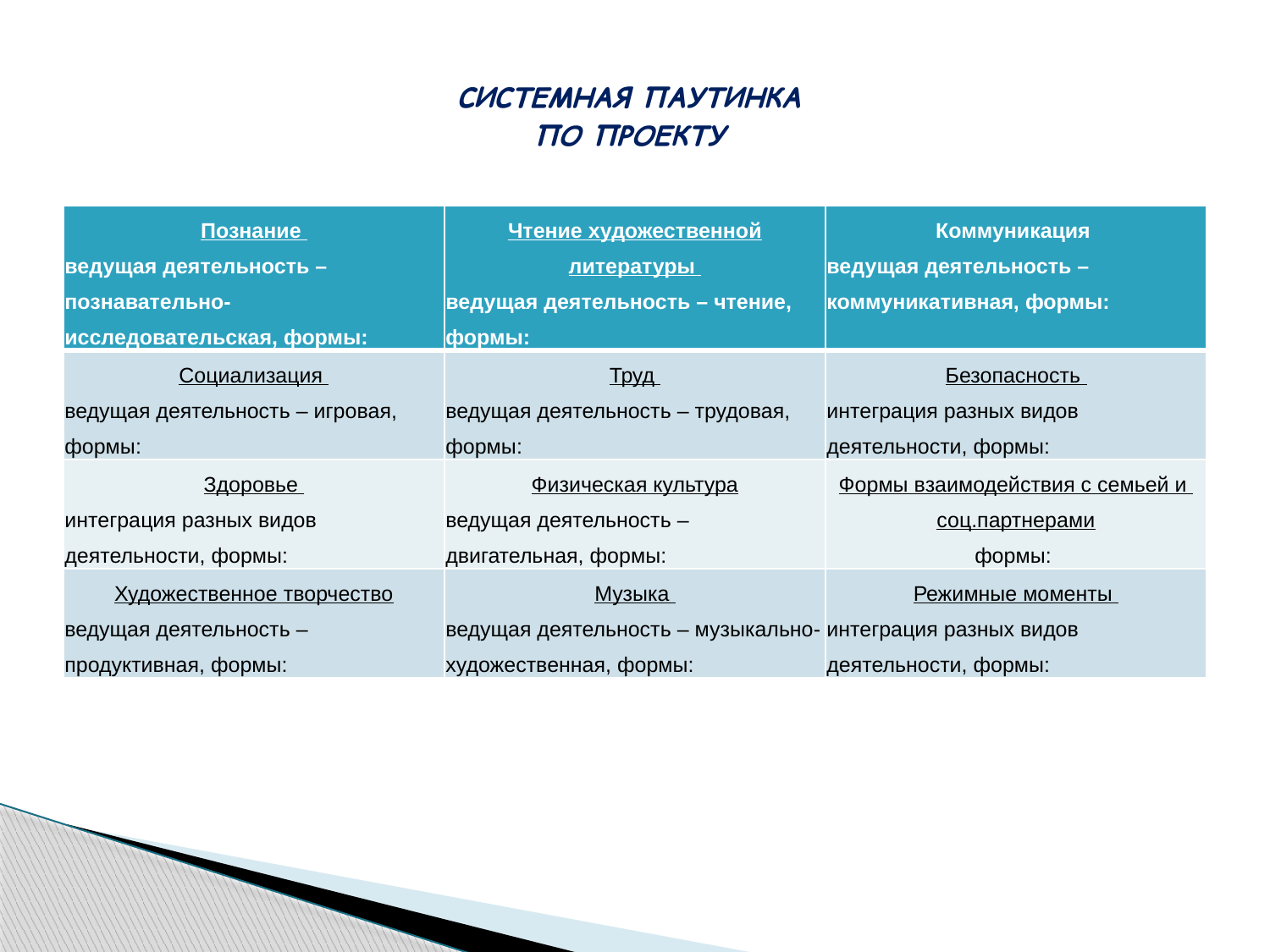

# СИСТЕМНАЯ ПАУТИНКА ПО ПРОЕКТУ
| Познание ведущая деятельность – познавательно-исследовательская, формы: | Чтение художественной литературы ведущая деятельность – чтение, формы: | Коммуникация ведущая деятельность – коммуникативная, формы: |
| --- | --- | --- |
| Социализация ведущая деятельность – игровая, формы: | Труд ведущая деятельность – трудовая, формы: | Безопасность интеграция разных видов деятельности, формы: |
| Здоровье интеграция разных видов деятельности, формы: | Физическая культура ведущая деятельность – двигательная, формы: | Формы взаимодействия с семьей и соц.партнерами формы: |
| Художественное творчество ведущая деятельность – продуктивная, формы: | Музыка ведущая деятельность – музыкально-художественная, формы: | Режимные моменты интеграция разных видов деятельности, формы: |